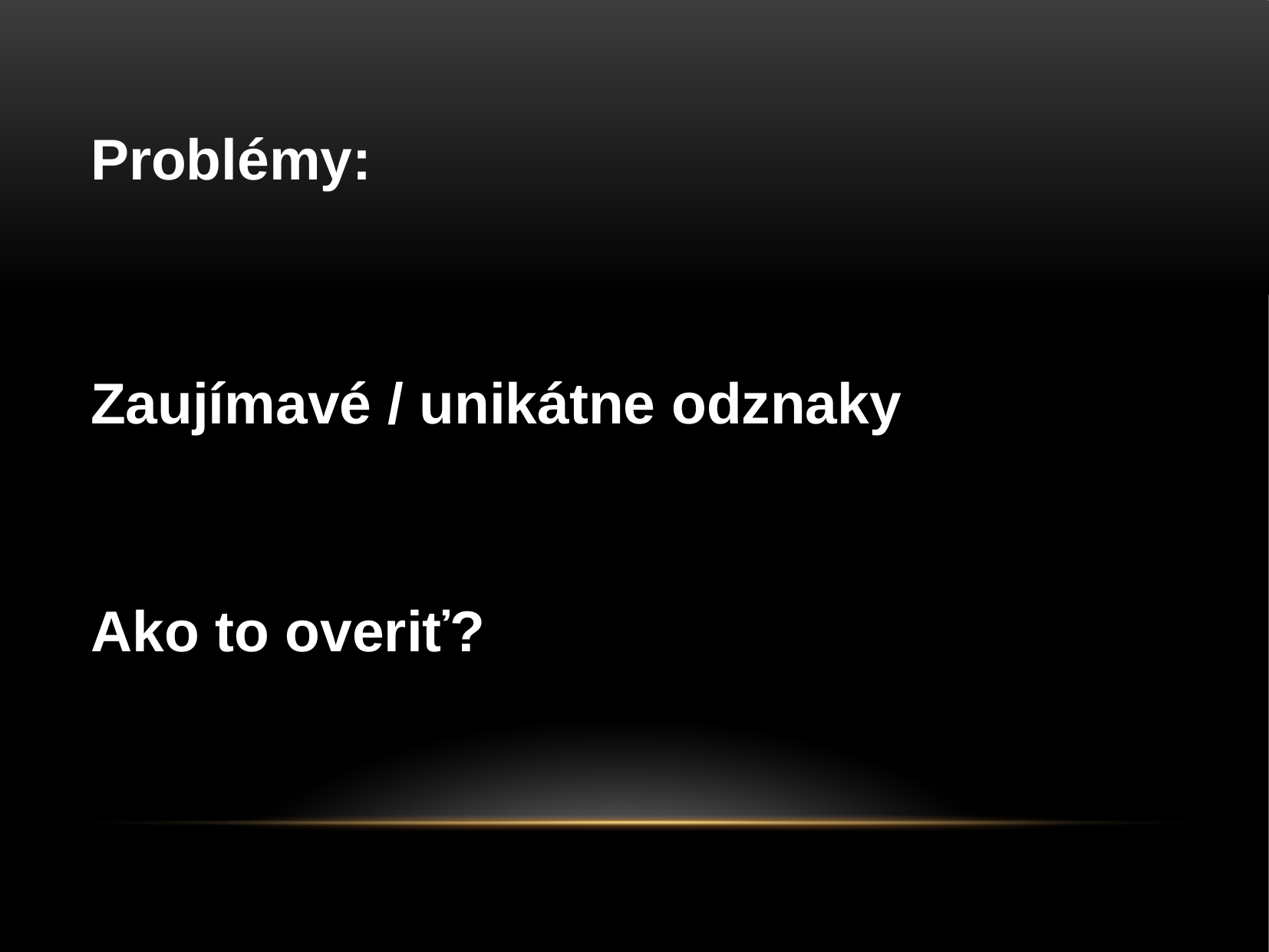

Problémy:
Zaujímavé / unikátne odznaky
Ako to overiť?